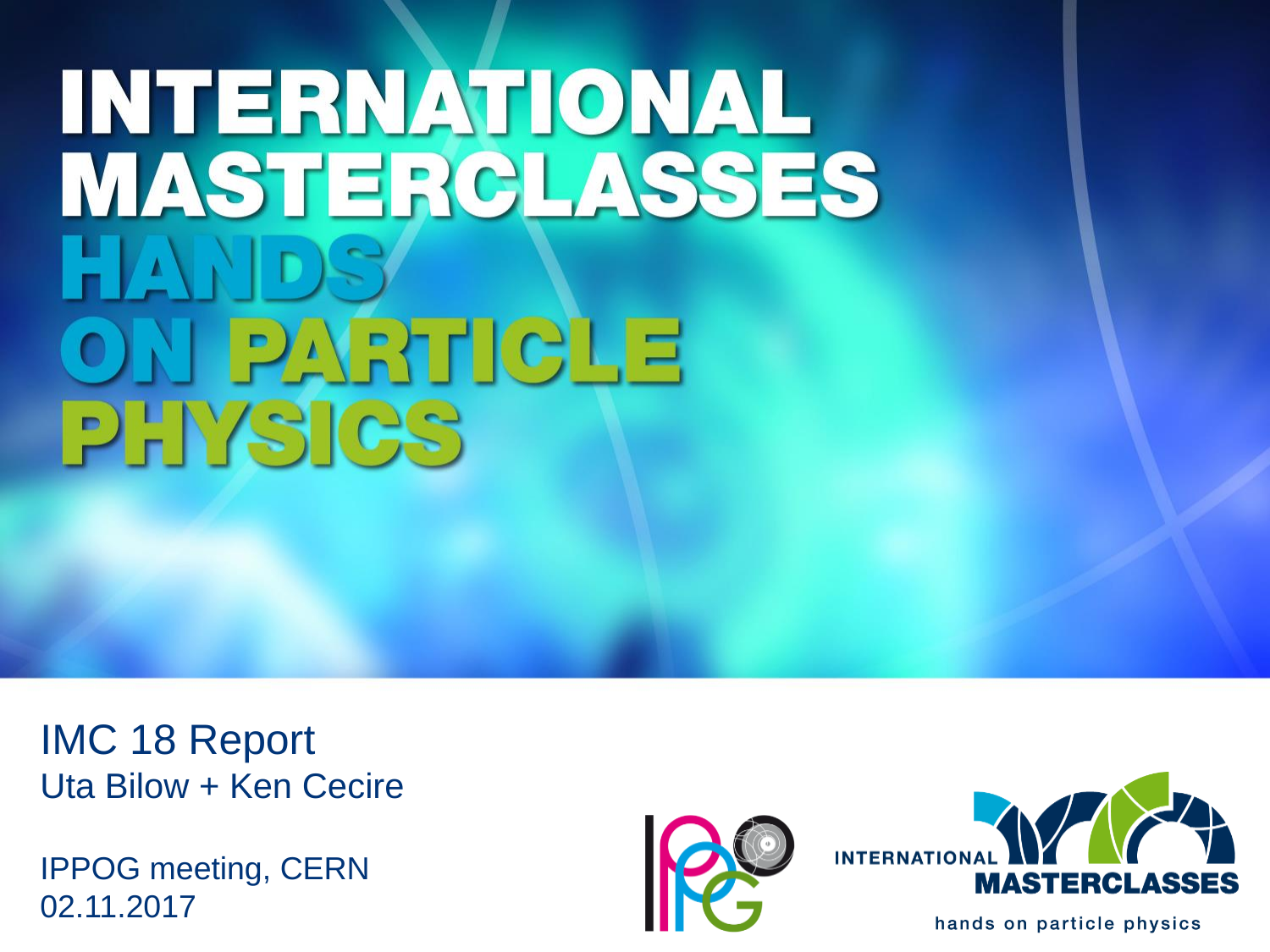

IMC 18 Report
Uta Bilow + Ken Cecire

IPPOG meeting, CERN
02.11.2017